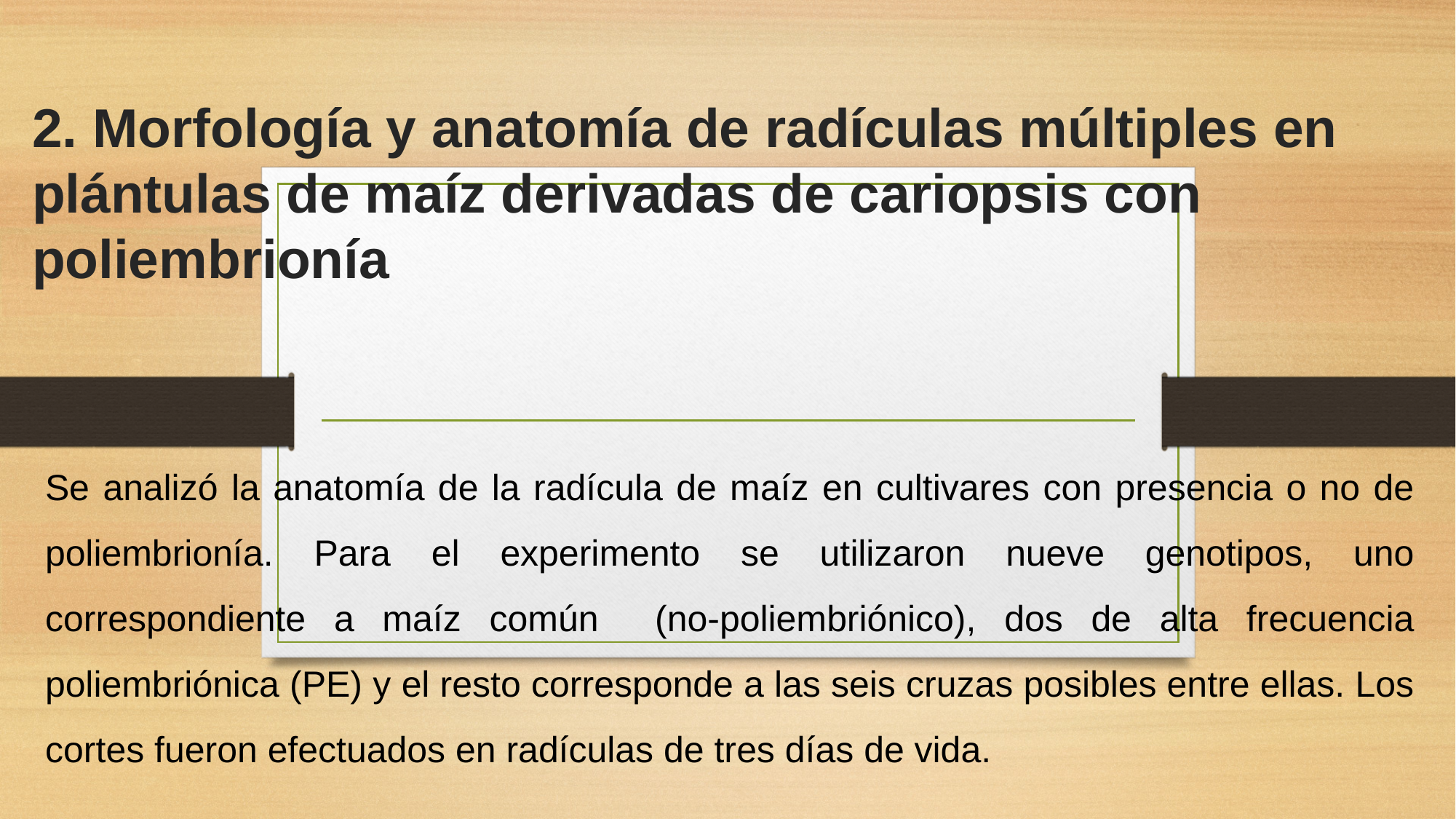

# 2. Morfología y anatomía de radículas múltiples en plántulas de maíz derivadas de cariopsis con poliembrionía
Se analizó la anatomía de la radícula de maíz en cultivares con presencia o no de poliembrionía. Para el experimento se utilizaron nueve genotipos, uno correspondiente a maíz común  (no-poliembriónico), dos de alta frecuencia poliembriónica (PE) y el resto corresponde a las seis cruzas posibles entre ellas. Los cortes fueron efectuados en radículas de tres días de vida.